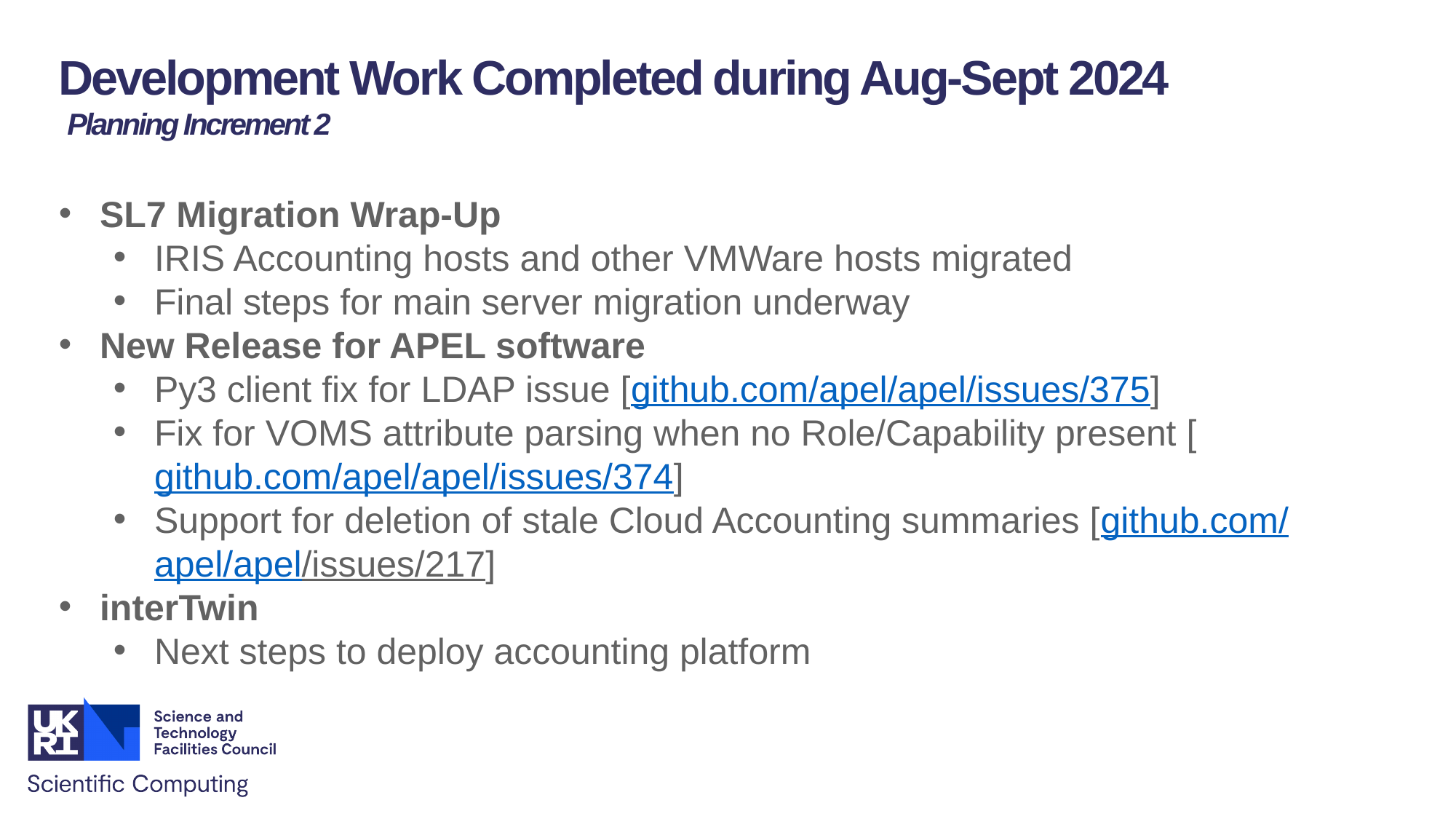

Development Work Completed during Aug-Sept 2024
 Planning Increment 2
SL7 Migration Wrap-Up
IRIS Accounting hosts and other VMWare hosts migrated
Final steps for main server migration underway
New Release for APEL software
Py3 client fix for LDAP issue [github.com/apel/apel/issues/375]
Fix for VOMS attribute parsing when no Role/Capability present [github.com/apel/apel/issues/374]
Support for deletion of stale Cloud Accounting summaries [github.com/apel/apel/issues/217]
interTwin
Next steps to deploy accounting platform